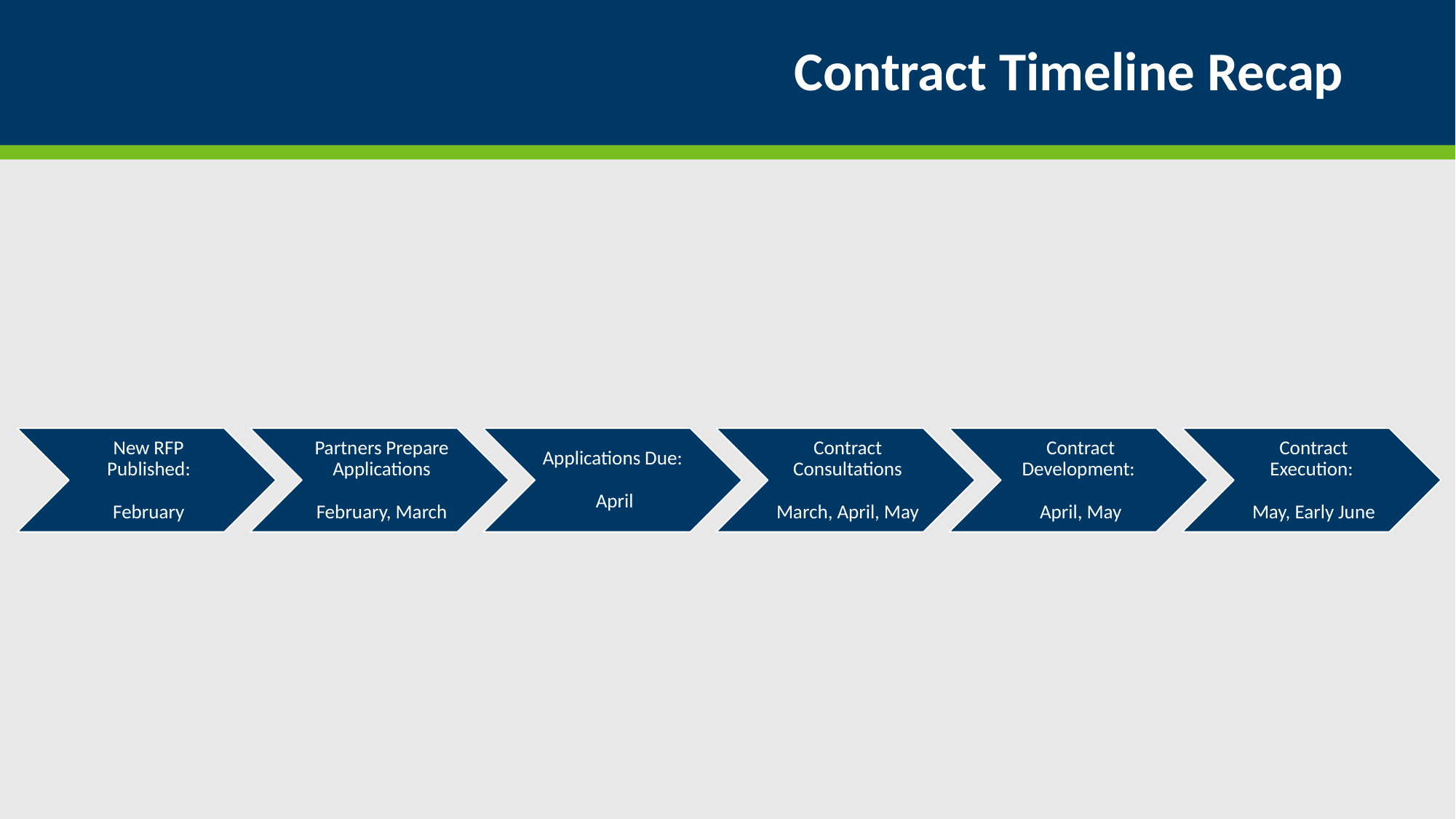

# Contract Timeline Recap
New RFP Published:
February
Partners Prepare Applications
February, March
Applications Due:
April
Contract Consultations
March, April, May
Contract Development:
April, May
Contract Execution:
May, Early June